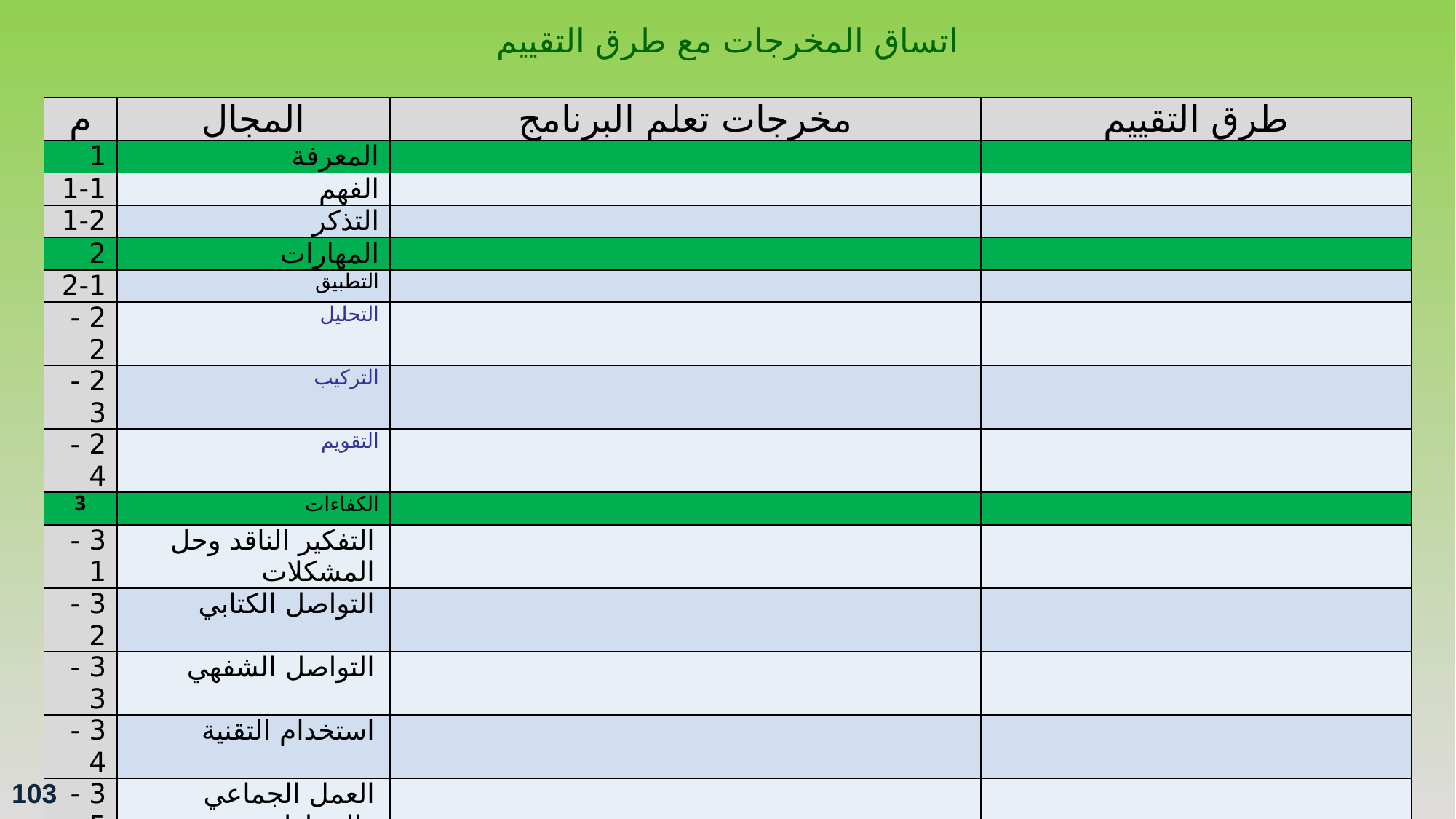

# اتساق المخرجات مع طرق التقييم
| م | المجال | مخرجات تعلم البرنامج | طرق التقييم |
| --- | --- | --- | --- |
| 1 | المعرفة |  |  |
| 1-1 | الفهم |  |  |
| 1-2 | التذكر |  |  |
| 2 | المهارات |  |  |
| 2-1 | التطبيق |  |  |
| 2 -2 | التحليل |  |  |
| 2 -3 | التركيب |  |  |
| 2 -4 | التقويم |  |  |
| 3 | الكفاءات |  |  |
| 3 -1 | التفكير الناقد وحل المشكلات |  |  |
| 3 -2 | التواصل الكتابي |  |  |
| 3 -3 | التواصل الشفهي |  |  |
| 3 -4 | استخدام التقنية |  |  |
| 3 -5 | العمل الجماعي والتشارك |  |  |
| 3-6 | البحث والتحليل |  |  |
| 3 -7 | المسؤولية المجتمعية |  |  |
| 3 -8 | أخلاقيات المهنة |  |  |
| 3 -9 | القيادة |  |  |
| 3 -10 | ادارة التعلم |  |  |
| 3 -11 |  |  |  |
103